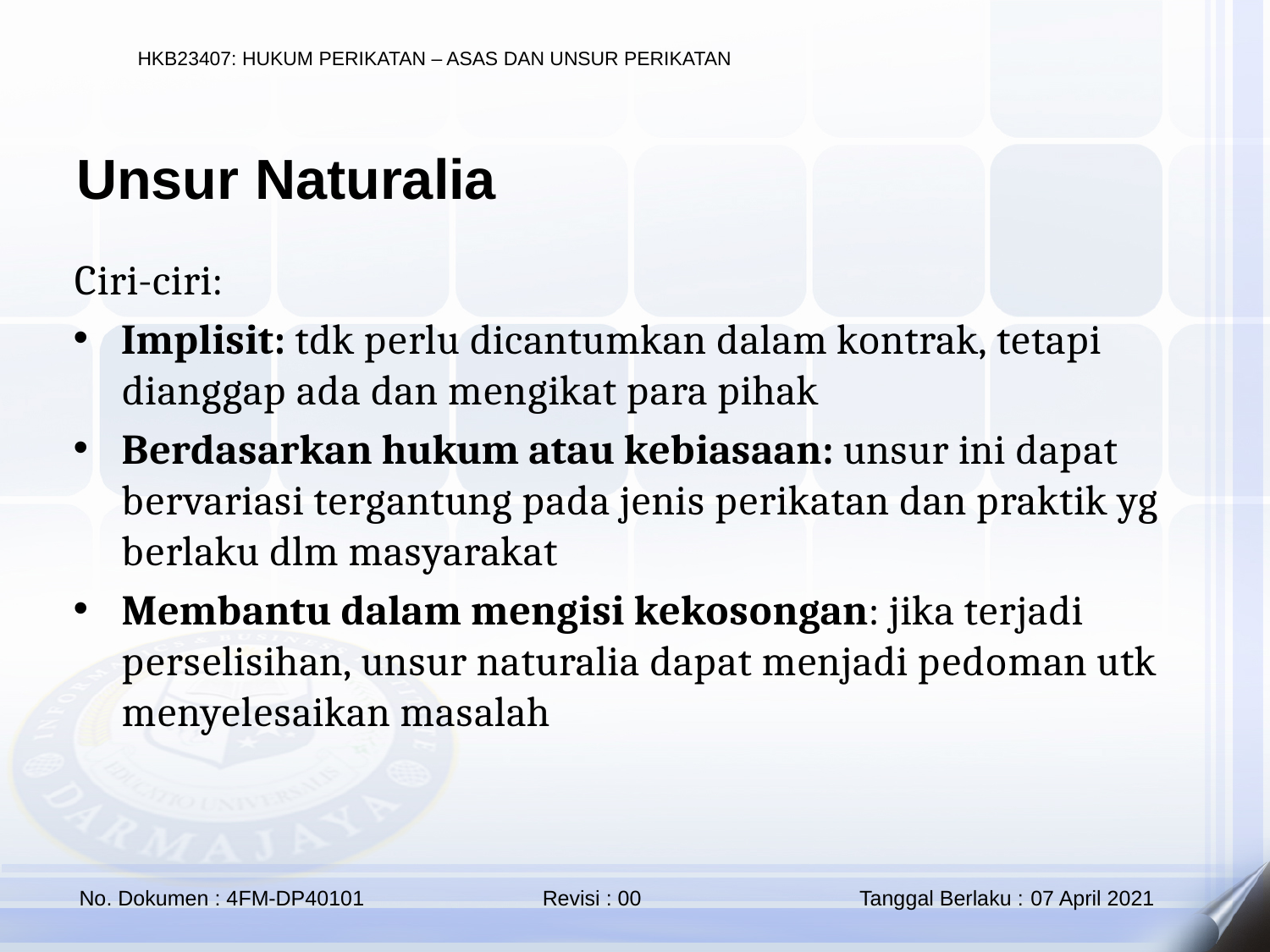

Unsur Naturalia
Ciri-ciri:
Implisit: tdk perlu dicantumkan dalam kontrak, tetapi dianggap ada dan mengikat para pihak
Berdasarkan hukum atau kebiasaan: unsur ini dapat bervariasi tergantung pada jenis perikatan dan praktik yg berlaku dlm masyarakat
Membantu dalam mengisi kekosongan: jika terjadi perselisihan, unsur naturalia dapat menjadi pedoman utk menyelesaikan masalah